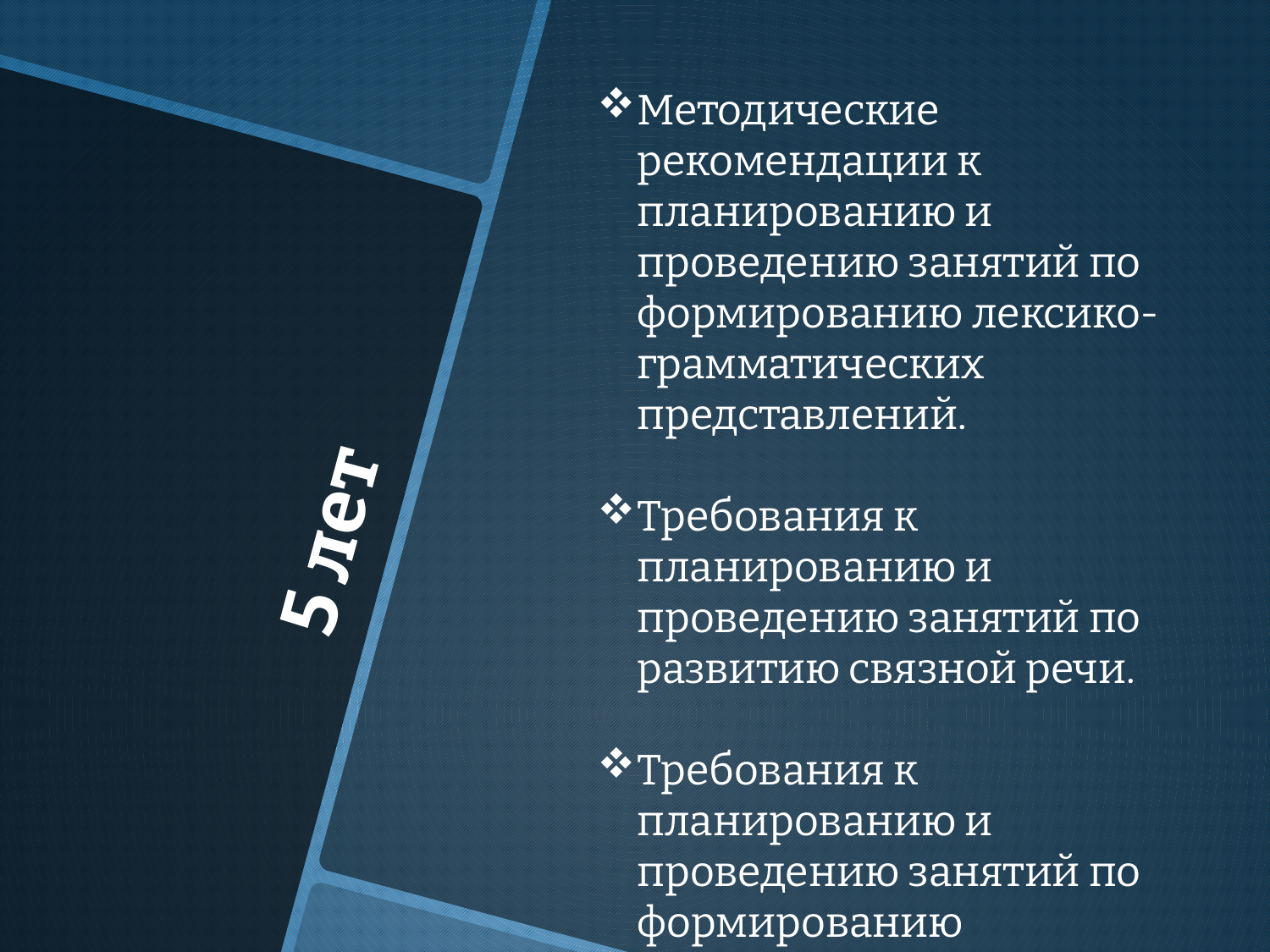

Методические рекомендации к планированию и проведению занятий по формированию лексико-грамматических представлений.

Требования к планированию и проведению занятий по развитию связной речи.

Требования к планированию и проведению занятий по формированию фонетической стороны речи.

# 5 лет